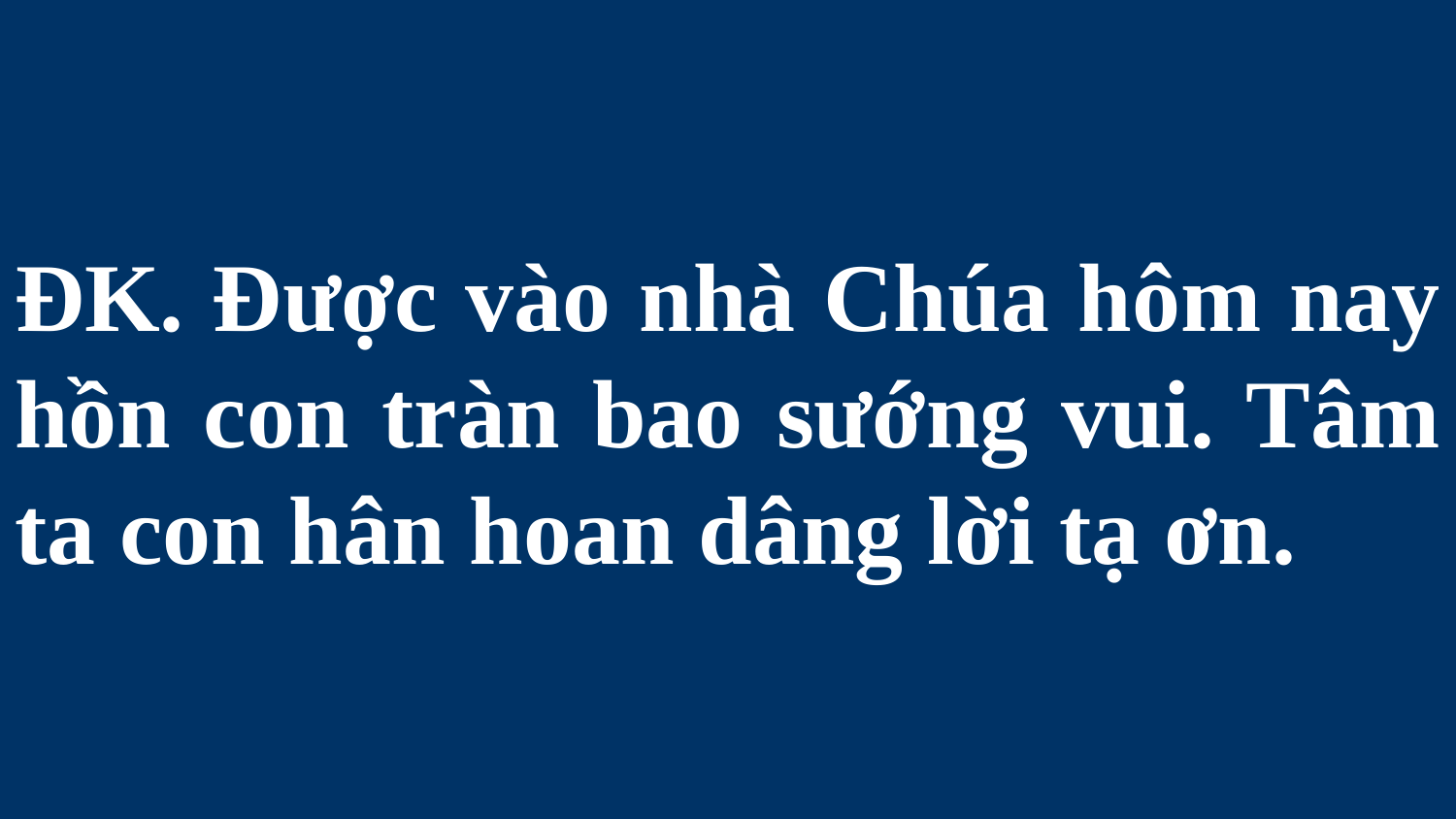

# ĐK. Được vào nhà Chúa hôm nay hồn con tràn bao sướng vui. Tâm ta con hân hoan dâng lời tạ ơn.